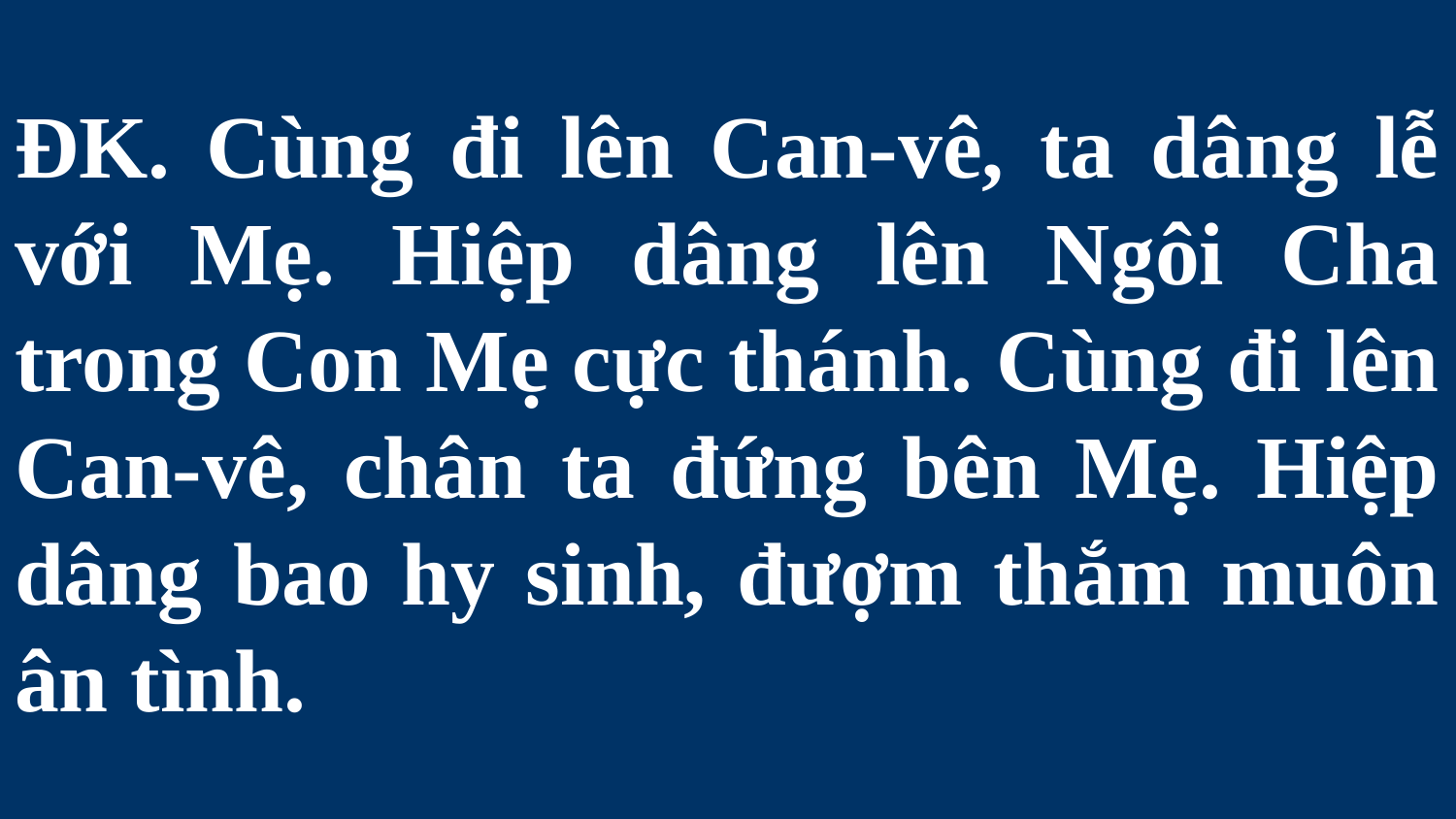

# ĐK. Cùng đi lên Can-vê, ta dâng lễ với Mẹ. Hiệp dâng lên Ngôi Cha trong Con Mẹ cực thánh. Cùng đi lên Can-vê, chân ta đứng bên Mẹ. Hiệp dâng bao hy sinh, đượm thắm muôn ân tình.